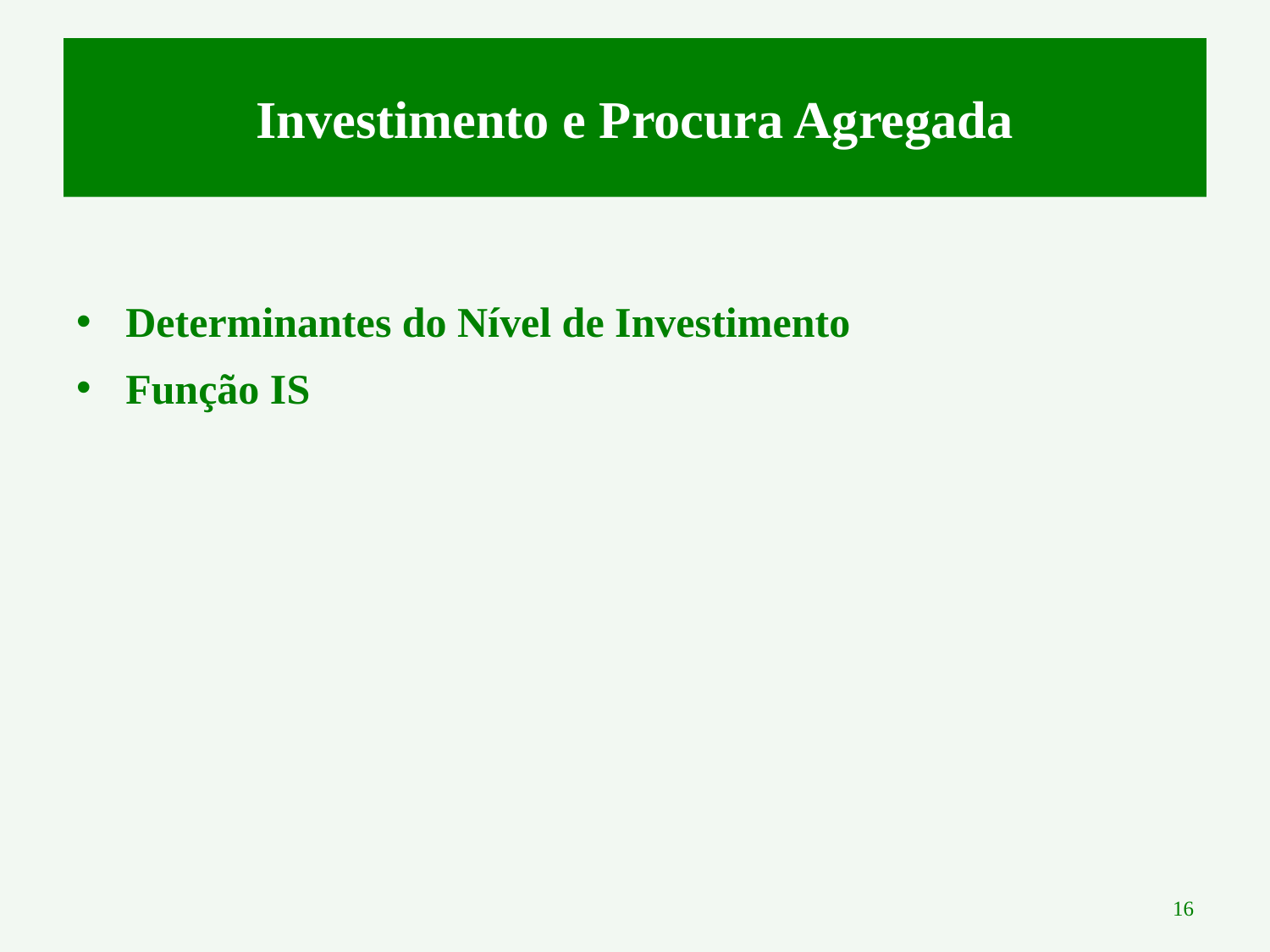

# Investimento e Procura Agregada

Determinantes do Nível de Investimento
Função IS

16